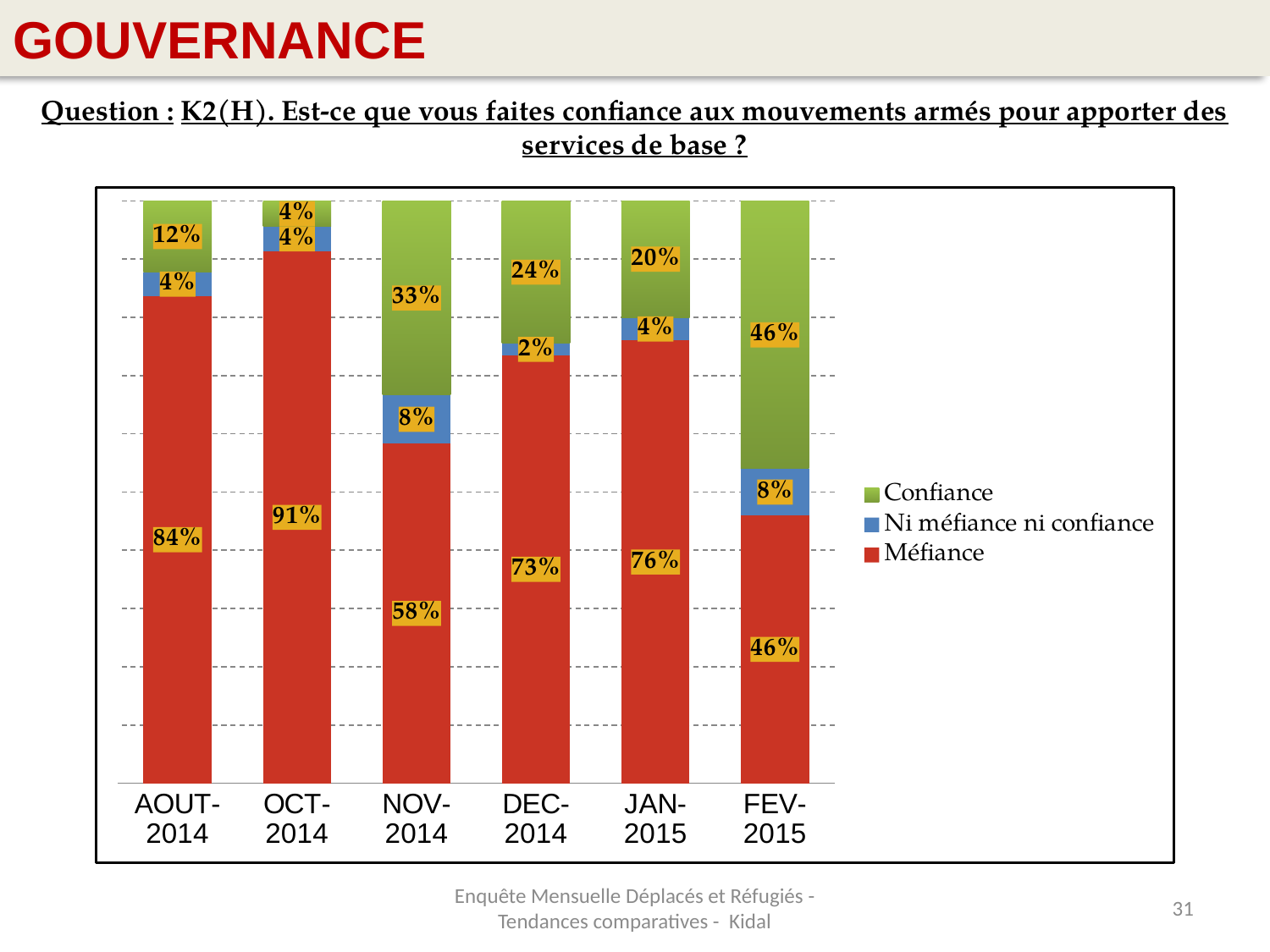

GOUVERNANCE
Question : K2(H). Est-ce que vous faites confiance aux mouvements armés pour apporter des services de base ?

### Chart

| Category | Méfiance | Ni méfiance ni confiance | Confiance |
|---|---|---|---|
| AOUT-2014 | 0.8367346938775516 | 0.04081632653061232 | 0.12244897959183668 |
| OCT-2014 | 0.9130434782608696 | 0.04347826086956522 | 0.04347826086956522 |
| NOV-2014 | 0.5833333333333334 | 0.08333333333333334 | 0.3333333333333333 |
| DEC-2014 | 0.7346938775510216 | 0.02040816326530614 | 0.24489795918367346 |
| JAN-2015 | 0.7600000000000006 | 0.04000000000000002 | 0.2 |
| FEV-2015 | 0.46 | 0.08000000000000004 | 0.46 |
Enquête Mensuelle Déplacés et Réfugiés - Tendances comparatives -  Kidal
31